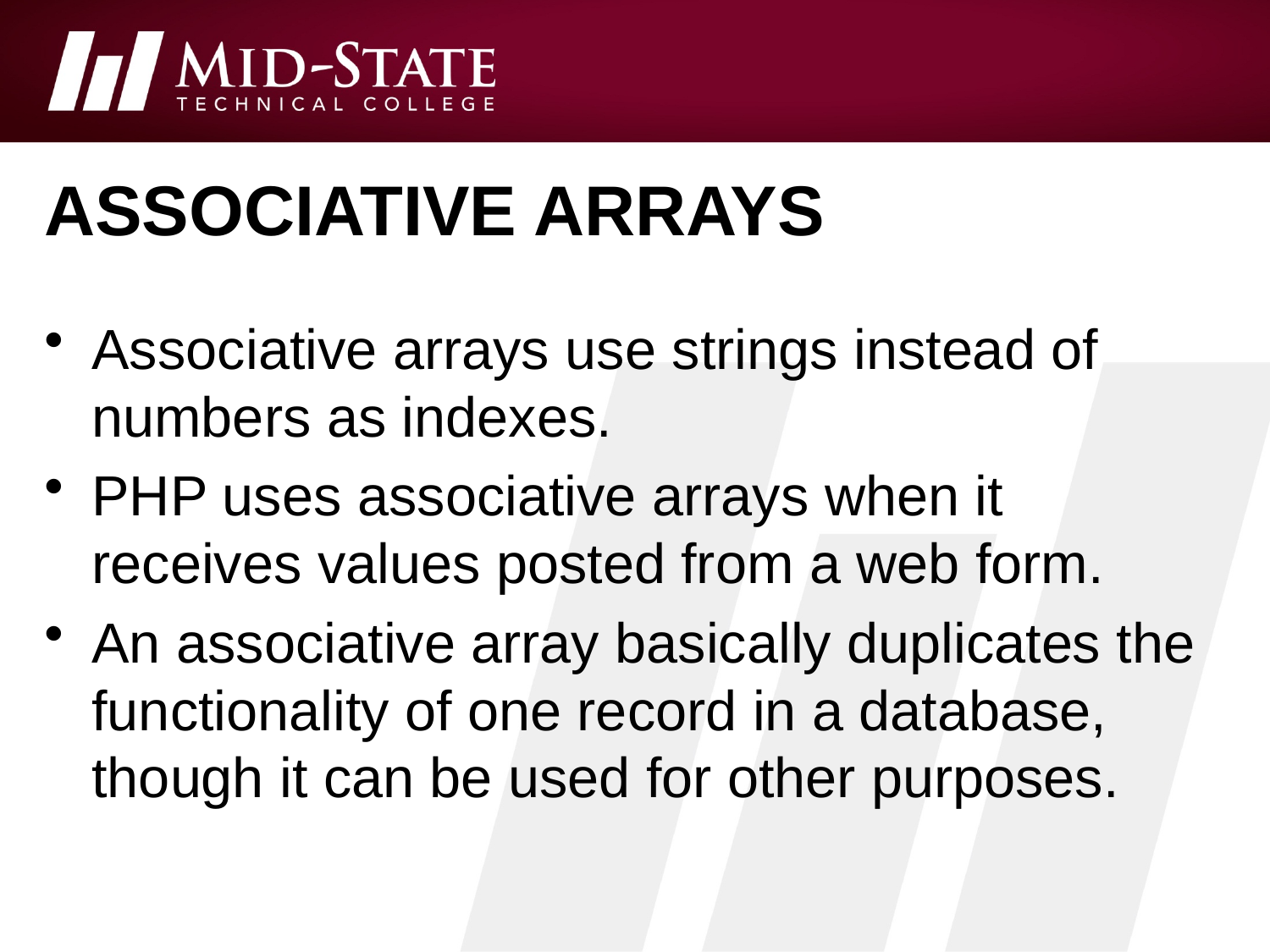

# associative arrays
Associative arrays use strings instead of numbers as indexes.
PHP uses associative arrays when it receives values posted from a web form.
An associative array basically duplicates the functionality of one record in a database, though it can be used for other purposes.